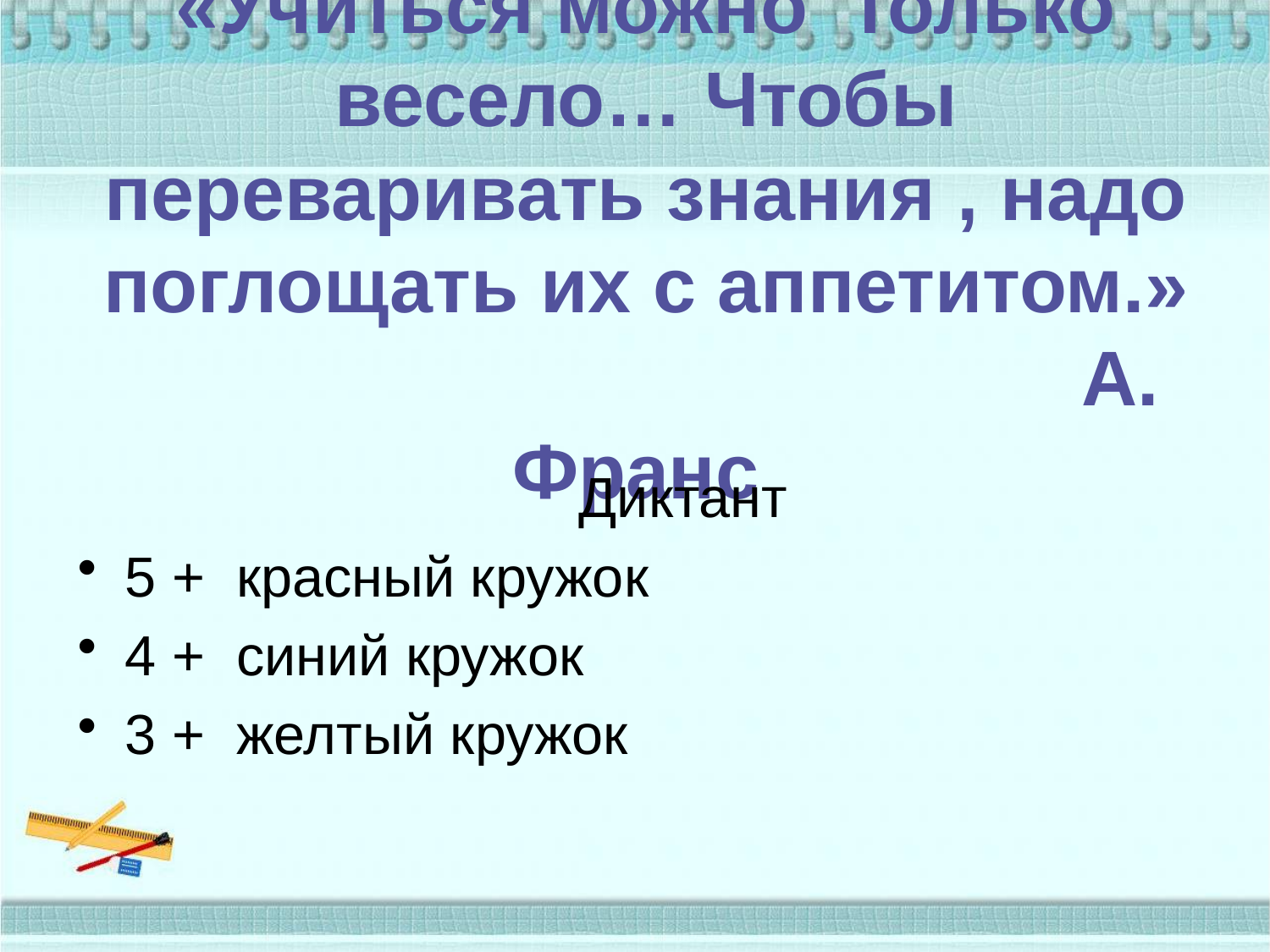

# «Учиться можно  только весело… Чтобы переваривать знания , надо поглощать их с аппетитом.» А. Франс

                                Диктант
5 +  красный кружок
4 +  синий кружок
3 +  желтый кружок